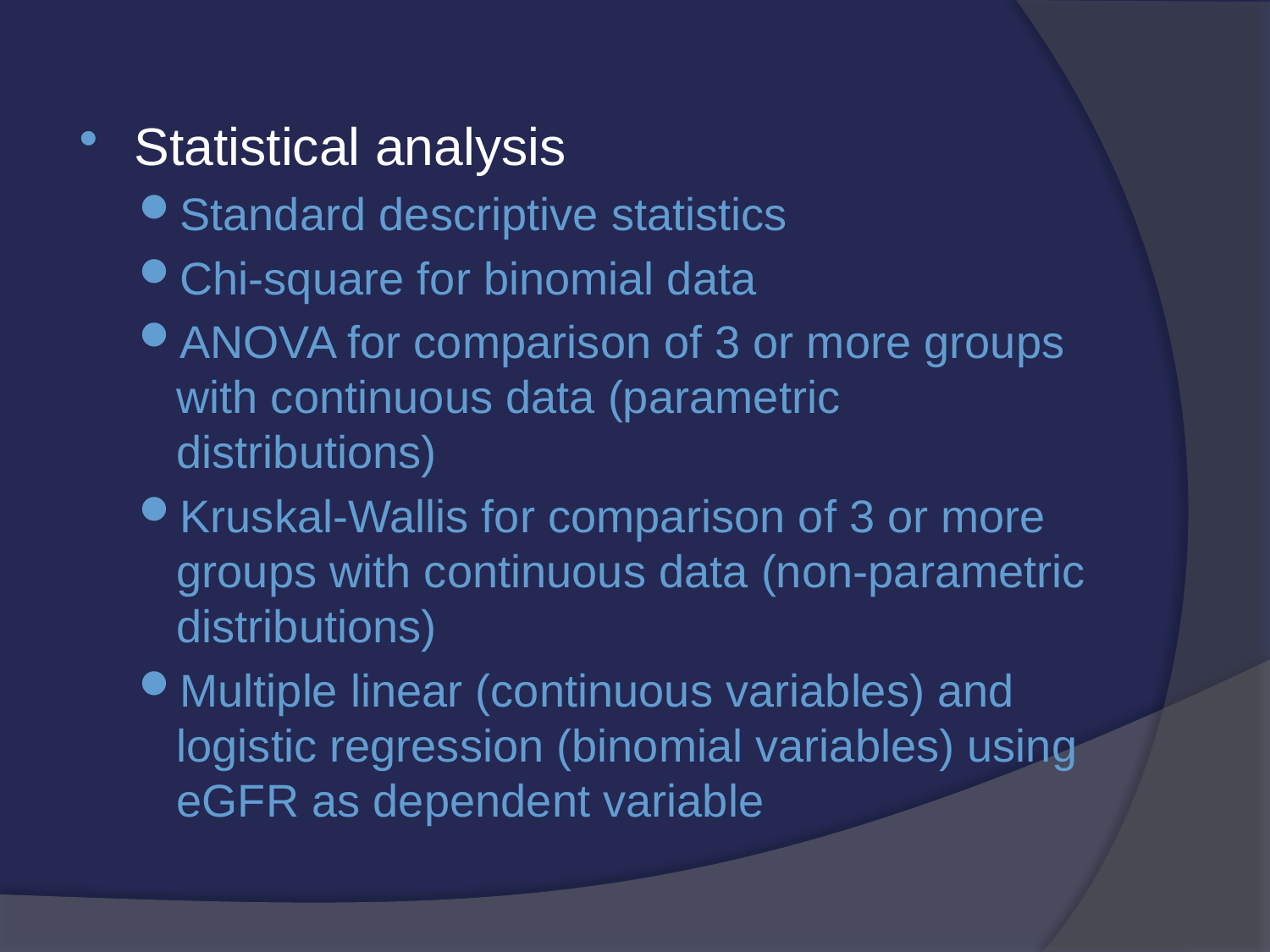

Statistical analysis
Standard descriptive statistics
Chi-square for binomial data
ANOVA for comparison of 3 or more groups with continuous data (parametric distributions)
Kruskal-Wallis for comparison of 3 or more groups with continuous data (non-parametric distributions)
Multiple linear (continuous variables) and logistic regression (binomial variables) using eGFR as dependent variable